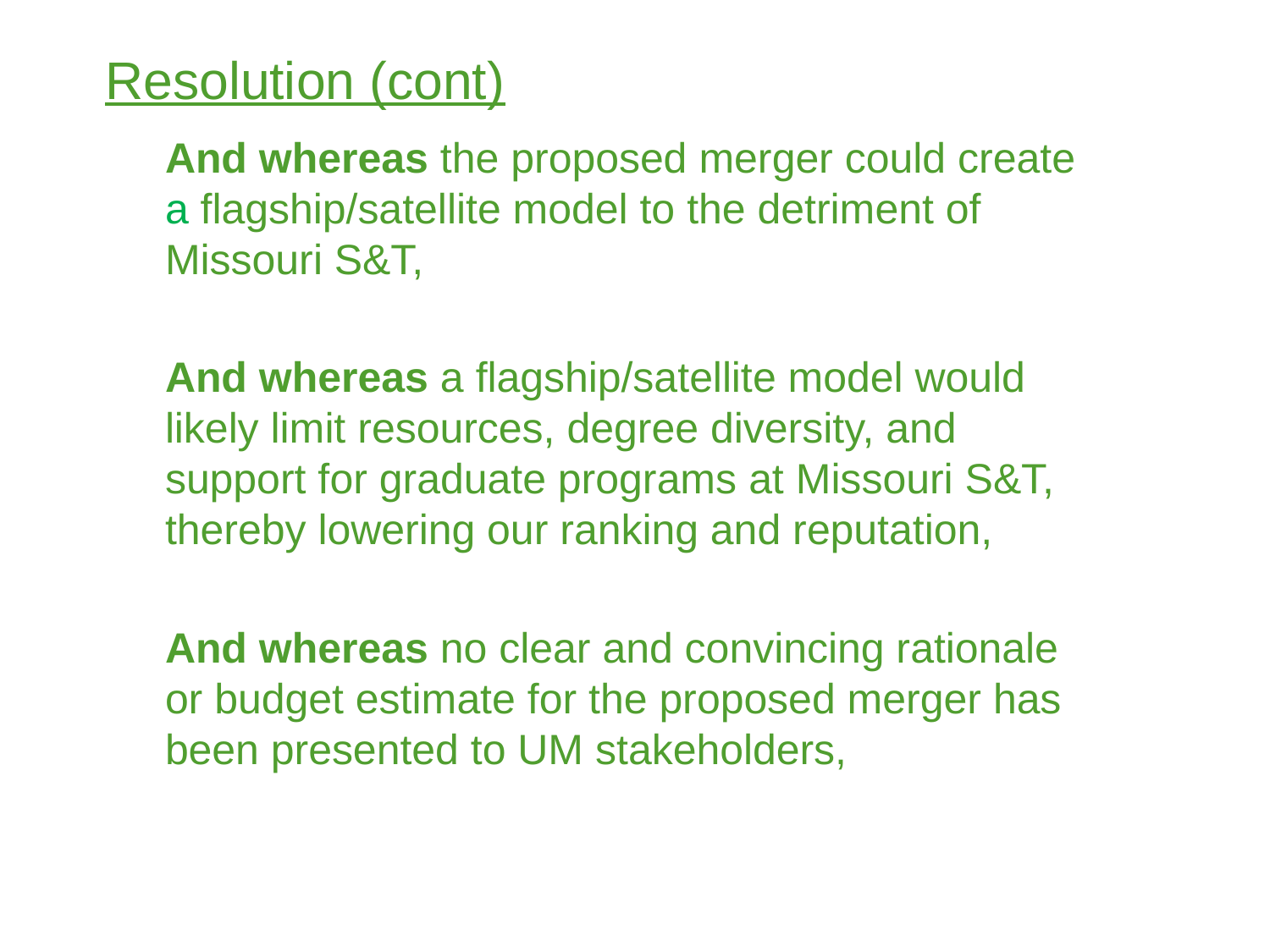

Resolution (cont)
And whereas the proposed merger could create a flagship/satellite model to the detriment of Missouri S&T,

And whereas a flagship/satellite model would likely limit resources, degree diversity, and support for graduate programs at Missouri S&T, thereby lowering our ranking and reputation,

And whereas no clear and convincing rationale or budget estimate for the proposed merger has been presented to UM stakeholders,